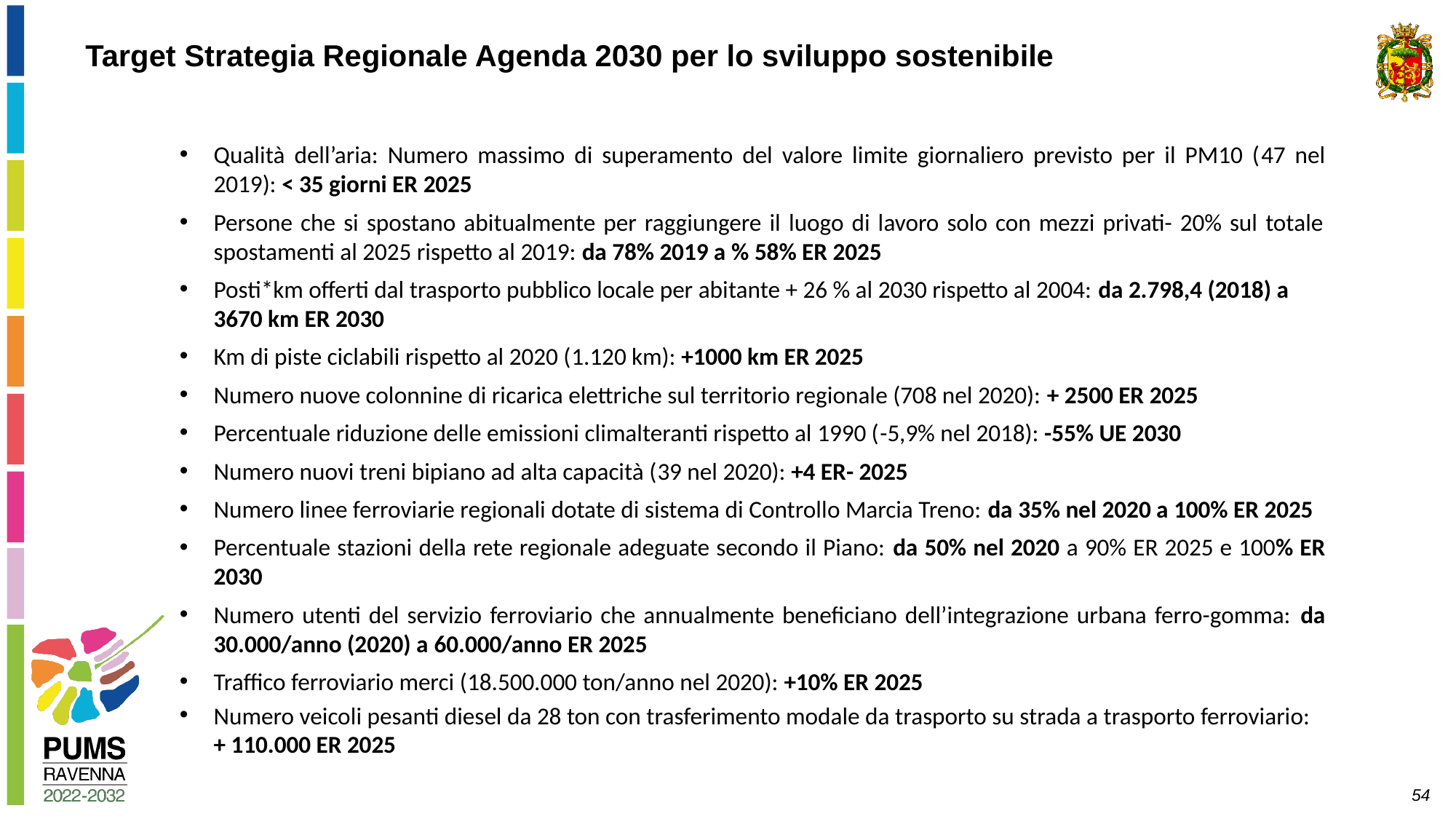

Target Strategia Regionale Agenda 2030 per lo sviluppo sostenibile
Qualità dell’aria: Numero massimo di superamento del valore limite giornaliero previsto per il PM10 (47 nel 2019): < 35 giorni ER 2025
Persone che si spostano abitualmente per raggiungere il luogo di lavoro solo con mezzi privati- 20% sul totale spostamenti al 2025 rispetto al 2019: da 78% 2019 a % 58% ER 2025
Posti*km offerti dal trasporto pubblico locale per abitante + 26 % al 2030 rispetto al 2004: da 2.798,4 (2018) a 3670 km ER 2030
Km di piste ciclabili rispetto al 2020 (1.120 km): +1000 km ER 2025
Numero nuove colonnine di ricarica elettriche sul territorio regionale (708 nel 2020): + 2500 ER 2025
Percentuale riduzione delle emissioni climalteranti rispetto al 1990 (-5,9% nel 2018): -55% UE 2030
Numero nuovi treni bipiano ad alta capacità (39 nel 2020): +4 ER- 2025
Numero linee ferroviarie regionali dotate di sistema di Controllo Marcia Treno: da 35% nel 2020 a 100% ER 2025
Percentuale stazioni della rete regionale adeguate secondo il Piano: da 50% nel 2020 a 90% ER 2025 e 100% ER 2030
Numero utenti del servizio ferroviario che annualmente beneficiano dell’integrazione urbana ferro-gomma: da 30.000/anno (2020) a 60.000/anno ER 2025
Traffico ferroviario merci (18.500.000 ton/anno nel 2020): +10% ER 2025
Numero veicoli pesanti diesel da 28 ton con trasferimento modale da trasporto su strada a trasporto ferroviario: + 110.000 ER 2025